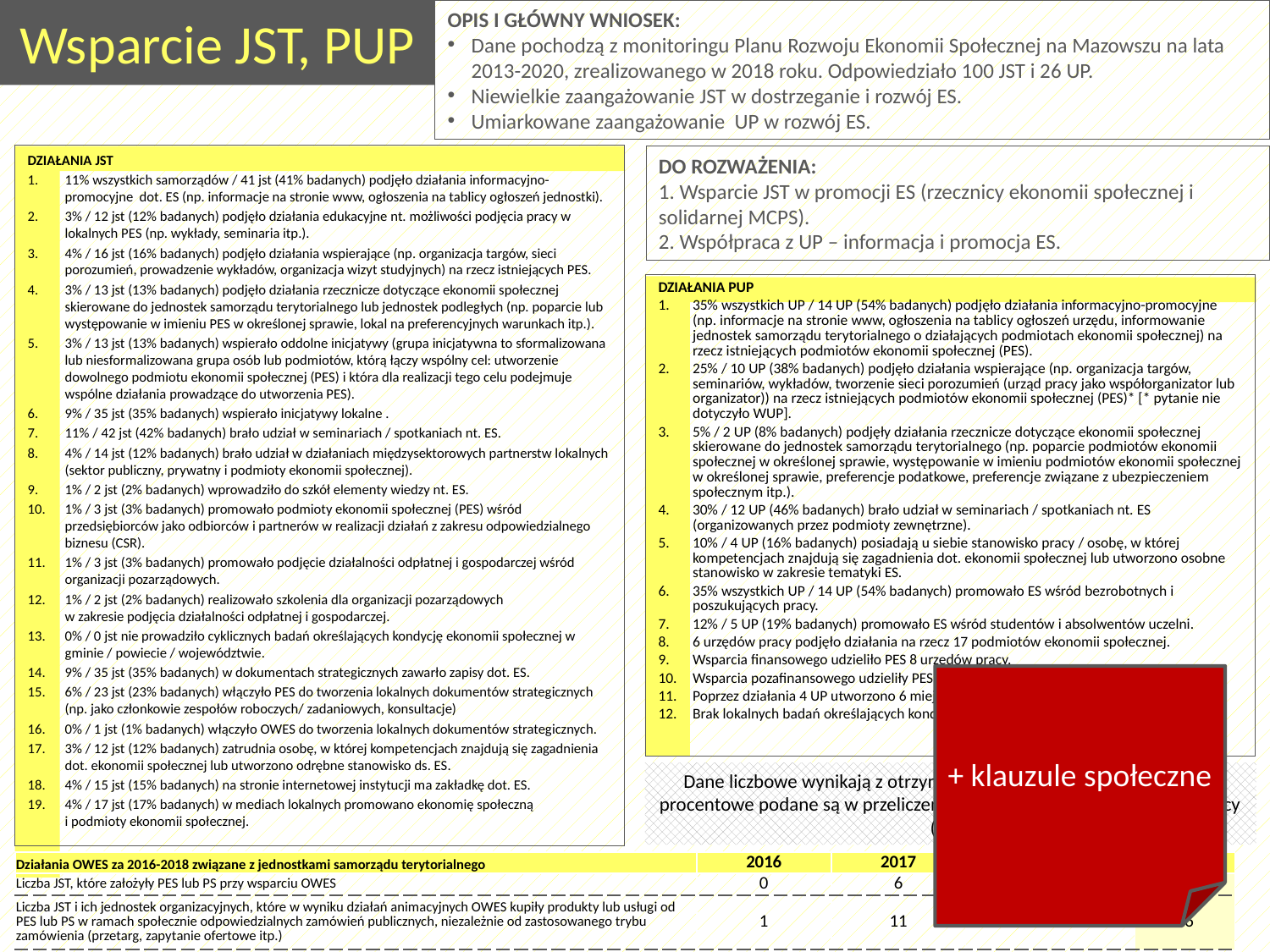

Wsparcie JST, PUP
OPIS I GŁÓWNY WNIOSEK:
Dane pochodzą z monitoringu Planu Rozwoju Ekonomii Społecznej na Mazowszu na lata 2013-2020, zrealizowanego w 2018 roku. Odpowiedziało 100 JST i 26 UP.
Niewielkie zaangażowanie JST w dostrzeganie i rozwój ES.
Umiarkowane zaangażowanie  UP w rozwój ES.
DZIAŁANIA JST
11% wszystkich samorządów / 41 jst (41% badanych) podjęło działania informacyjno-promocyjne  dot. ES (np. informacje na stronie www, ogłoszenia na tablicy ogłoszeń jednostki).
3% / 12 jst (12% badanych) podjęło działania edukacyjne nt. możliwości podjęcia pracy w lokalnych PES (np. wykłady, seminaria itp.).
4% / 16 jst (16% badanych) podjęło działania wspierające (np. organizacja targów, sieci porozumień, prowadzenie wykładów, organizacja wizyt studyjnych) na rzecz istniejących PES.
3% / 13 jst (13% badanych) podjęło działania rzecznicze dotyczące ekonomii społecznej skierowane do jednostek samorządu terytorialnego lub jednostek podległych (np. poparcie lub występowanie w imieniu PES w określonej sprawie, lokal na preferencyjnych warunkach itp.).
3% / 13 jst (13% badanych) wspierało oddolne inicjatywy (grupa inicjatywna to sformalizowana lub niesformalizowana grupa osób lub podmiotów, którą łączy wspólny cel: utworzenie dowolnego podmiotu ekonomii społecznej (PES) i która dla realizacji tego celu podejmuje wspólne działania prowadzące do utworzenia PES).
9% / 35 jst (35% badanych) wspierało inicjatywy lokalne .
11% / 42 jst (42% badanych) brało udział w seminariach / spotkaniach nt. ES.
4% / 14 jst (12% badanych) brało udział w działaniach międzysektorowych partnerstw lokalnych (sektor publiczny, prywatny i podmioty ekonomii społecznej).
1% / 2 jst (2% badanych) wprowadziło do szkół elementy wiedzy nt. ES.
1% / 3 jst (3% badanych) promowało podmioty ekonomii społecznej (PES) wśród przedsiębiorców jako odbiorców i partnerów w realizacji działań z zakresu odpowiedzialnego biznesu (CSR).
1% / 3 jst (3% badanych) promowało podjęcie działalności odpłatnej i gospodarczej wśród organizacji pozarządowych.
1% / 2 jst (2% badanych) realizowało szkolenia dla organizacji pozarządowych
w zakresie podjęcia działalności odpłatnej i gospodarczej.
0% / 0 jst nie prowadziło cyklicznych badań określających kondycję ekonomii społecznej w gminie / powiecie / województwie.
9% / 35 jst (35% badanych) w dokumentach strategicznych zawarło zapisy dot. ES.
6% / 23 jst (23% badanych) włączyło PES do tworzenia lokalnych dokumentów strategicznych (np. jako członkowie zespołów roboczych/ zadaniowych, konsultacje)
0% / 1 jst (1% badanych) włączyło OWES do tworzenia lokalnych dokumentów strategicznych.
3% / 12 jst (12% badanych) zatrudnia osobę, w której kompetencjach znajdują się zagadnienia dot. ekonomii społecznej lub utworzono odrębne stanowisko ds. ES.
4% / 15 jst (15% badanych) na stronie internetowej instytucji ma zakładkę dot. ES.
4% / 17 jst (17% badanych) w mediach lokalnych promowano ekonomię społeczną
i podmioty ekonomii społecznej.

DO ROZWAŻENIA:
1. Wsparcie JST w promocji ES (rzecznicy ekonomii społecznej i solidarnej MCPS).
2. Współpraca z UP – informacja i promocja ES.
DZIAŁANIA PUP
35% wszystkich UP / 14 UP (54% badanych) podjęło działania informacyjno-promocyjne (np. informacje na stronie www, ogłoszenia na tablicy ogłoszeń urzędu, informowanie jednostek samorządu terytorialnego o działających podmiotach ekonomii społecznej) na rzecz istniejących podmiotów ekonomii społecznej (PES).
25% / 10 UP (38% badanych) podjęło działania wspierające (np. organizacja targów, seminariów, wykładów, tworzenie sieci porozumień (urząd pracy jako współorganizator lub organizator)) na rzecz istniejących podmiotów ekonomii społecznej (PES)* [* pytanie nie dotyczyło WUP].
5% / 2 UP (8% badanych) podjęły działania rzecznicze dotyczące ekonomii społecznej skierowane do jednostek samorządu terytorialnego (np. poparcie podmiotów ekonomii społecznej w określonej sprawie, występowanie w imieniu podmiotów ekonomii społecznej w określonej sprawie, preferencje podatkowe, preferencje związane z ubezpieczeniem społecznym itp.).
30% / 12 UP (46% badanych) brało udział w seminariach / spotkaniach nt. ES (organizowanych przez podmioty zewnętrzne).
10% / 4 UP (16% badanych) posiadają u siebie stanowisko pracy / osobę, w której kompetencjach znajdują się zagadnienia dot. ekonomii społecznej lub utworzono osobne stanowisko w zakresie tematyki ES.
35% wszystkich UP / 14 UP (54% badanych) promowało ES wśród bezrobotnych i poszukujących pracy.
12% / 5 UP (19% badanych) promowało ES wśród studentów i absolwentów uczelni.
6 urzędów pracy podjęło działania na rzecz 17 podmiotów ekonomii społecznej.
Wsparcia finansowego udzieliło PES 8 urzędów pracy.
Wsparcia pozafinansowego udzieliły PES 4 urzędy pracy.
Poprzez działania 4 UP utworzono 6 miejsc pracy i 1 miejsce stażu.
Brak lokalnych badań określających kondycję ekonomii społecznej w regionie

+ klauzule społeczne
Dane liczbowe wynikają z otrzymanych odpowiedzi, natomiast dane procentowe podane są w przeliczeniu na wszystkie jst (374) i urzędy pracy (40).
| Działania OWES za 2016-2018 związane z jednostkami samorządu terytorialnego | 2016 | 2017 | 2018 | SUMA |
| --- | --- | --- | --- | --- |
| Liczba JST, które założyły PES lub PS przy wsparciu OWES | 0 | 6 | 2 | 8 |
| Liczba JST i ich jednostek organizacyjnych, które w wyniku działań animacyjnych OWES kupiły produkty lub usługi od PES lub PS w ramach społecznie odpowiedzialnych zamówień publicznych, niezależnie od zastosowanego trybu zamówienia (przetarg, zapytanie ofertowe itp.) | 1 | 11 | 14 | 26 |